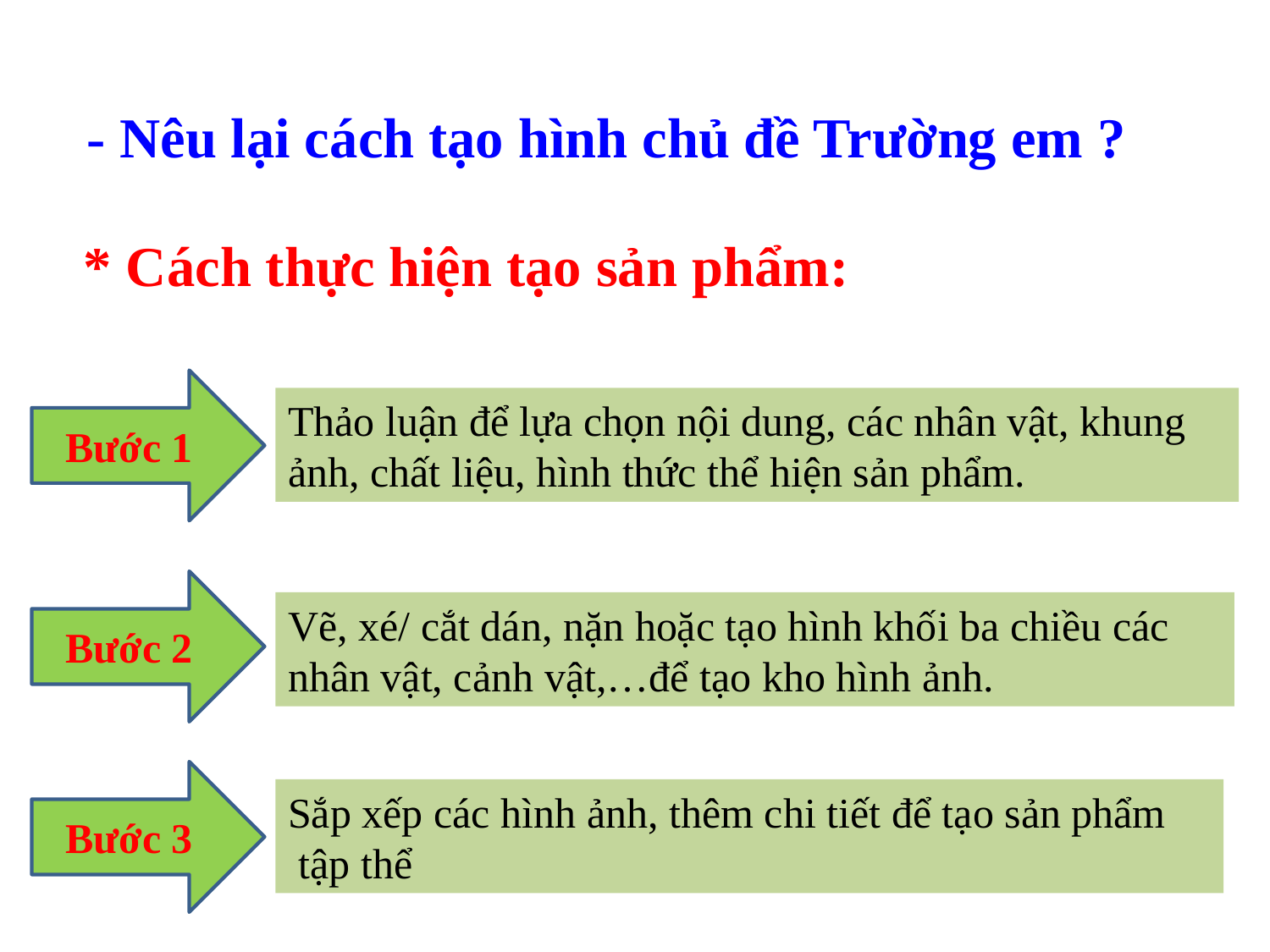

- Nêu lại cách tạo hình chủ đề Trường em ?
* Cách thực hiện tạo sản phẩm:
Bước 1
Thảo luận để lựa chọn nội dung, các nhân vật, khung ảnh, chất liệu, hình thức thể hiện sản phẩm.
Bước 2
Vẽ, xé/ cắt dán, nặn hoặc tạo hình khối ba chiều các
nhân vật, cảnh vật,…để tạo kho hình ảnh.
Bước 3
Sắp xếp các hình ảnh, thêm chi tiết để tạo sản phẩm
 tập thể